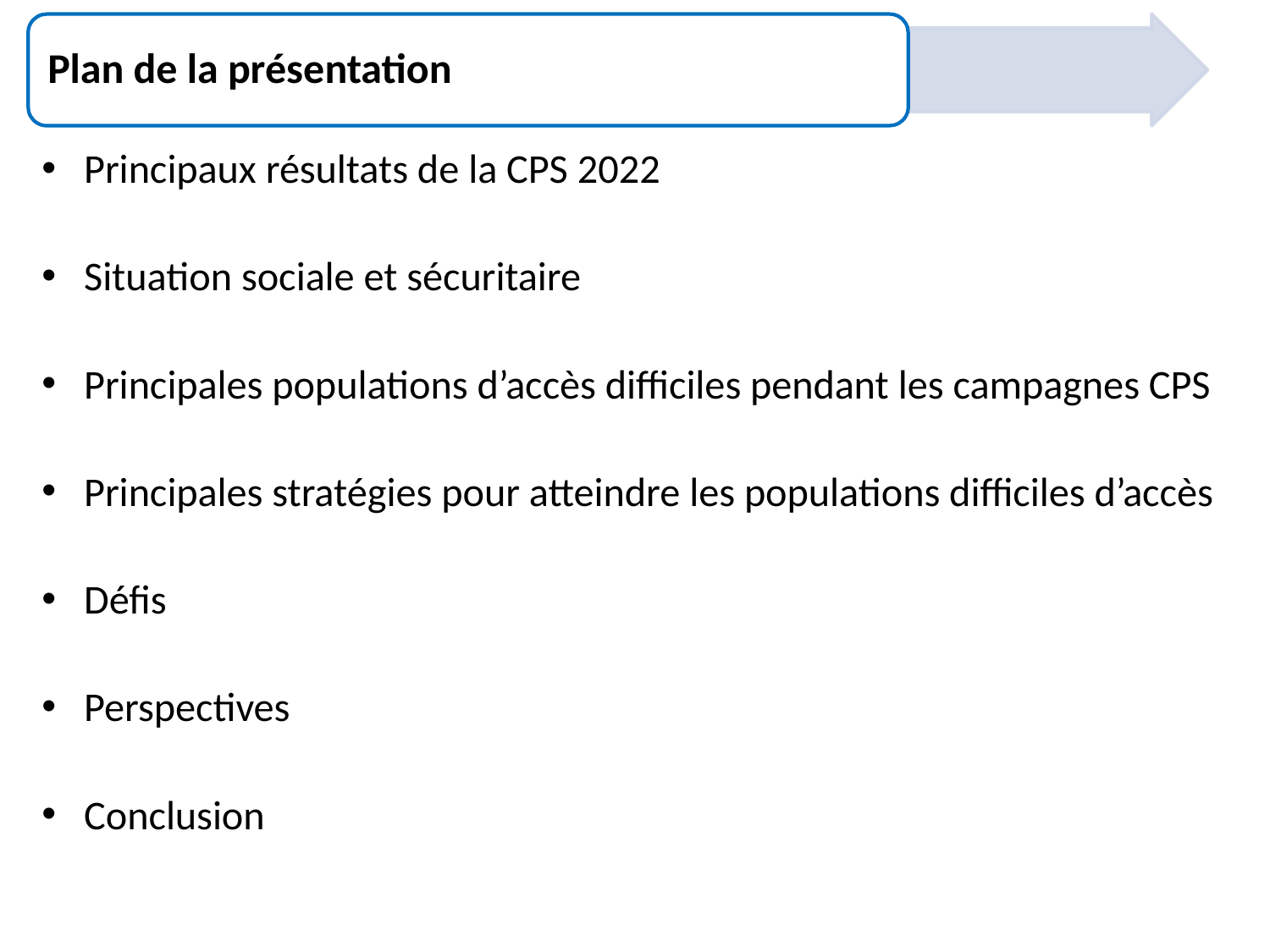

Plan de la présentation
Principaux résultats de la CPS 2022

Situation sociale et sécuritaire

Principales populations d’accès difficiles pendant les campagnes CPS

Principales stratégies pour atteindre les populations difficiles d’accès

Défis

Perspectives

Conclusion